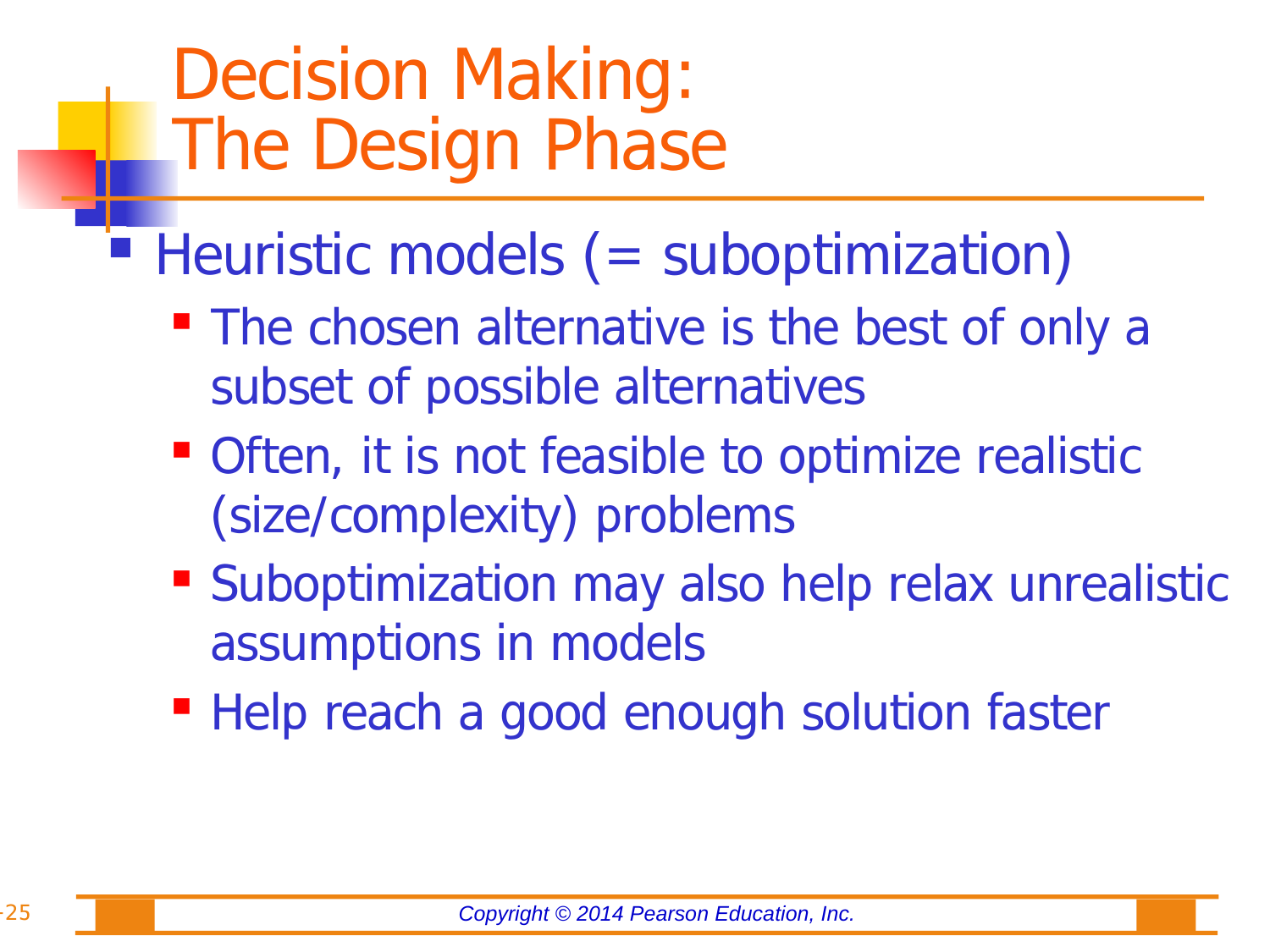

# Decision Making: The Design Phase
Heuristic models (= suboptimization)
The chosen alternative is the best of only a subset of possible alternatives
Often, it is not feasible to optimize realistic (size/complexity) problems
Suboptimization may also help relax unrealistic assumptions in models
Help reach a good enough solution faster